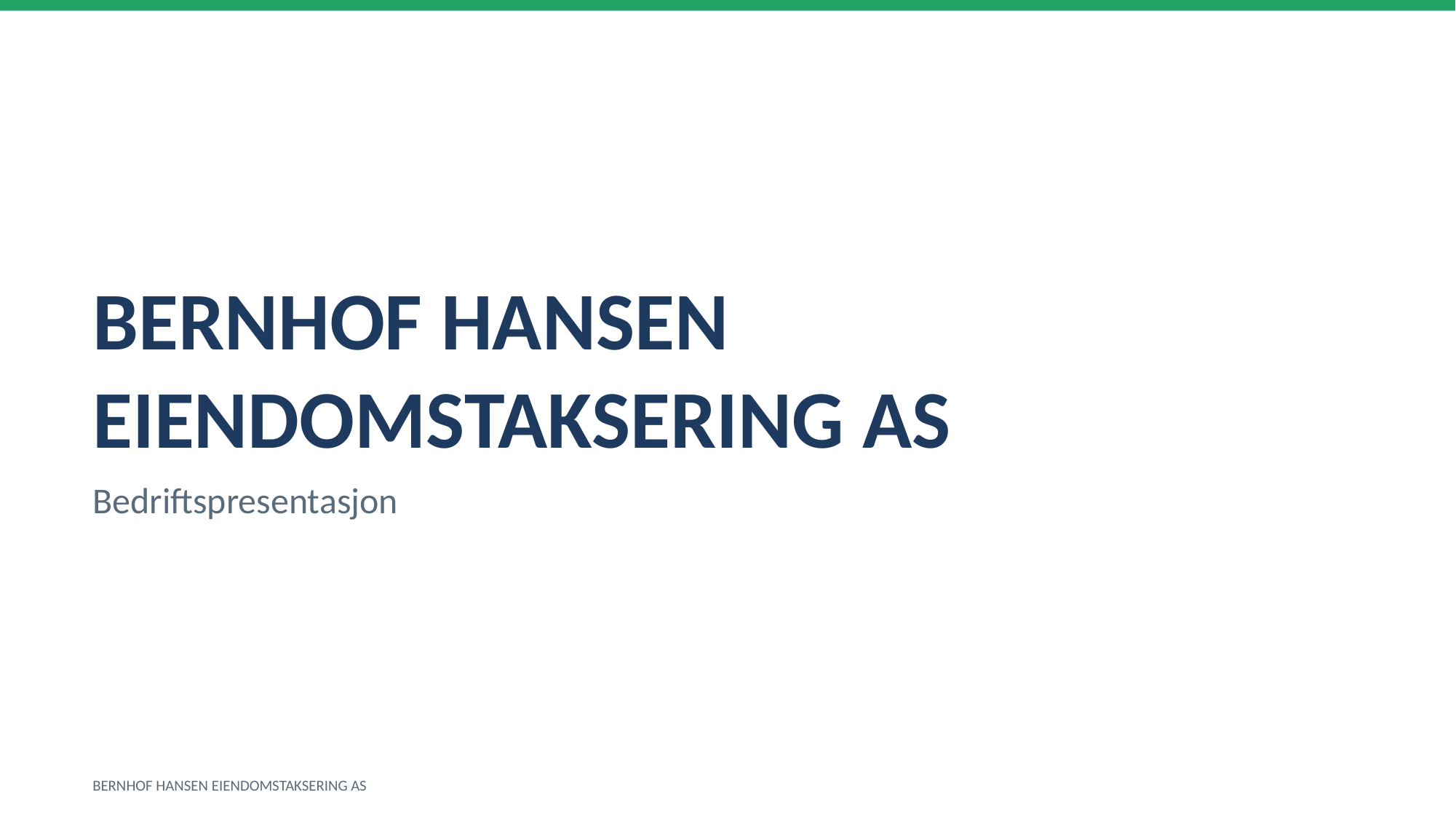

BERNHOF HANSEN EIENDOMSTAKSERING AS
Bedriftspresentasjon
BERNHOF HANSEN EIENDOMSTAKSERING AS